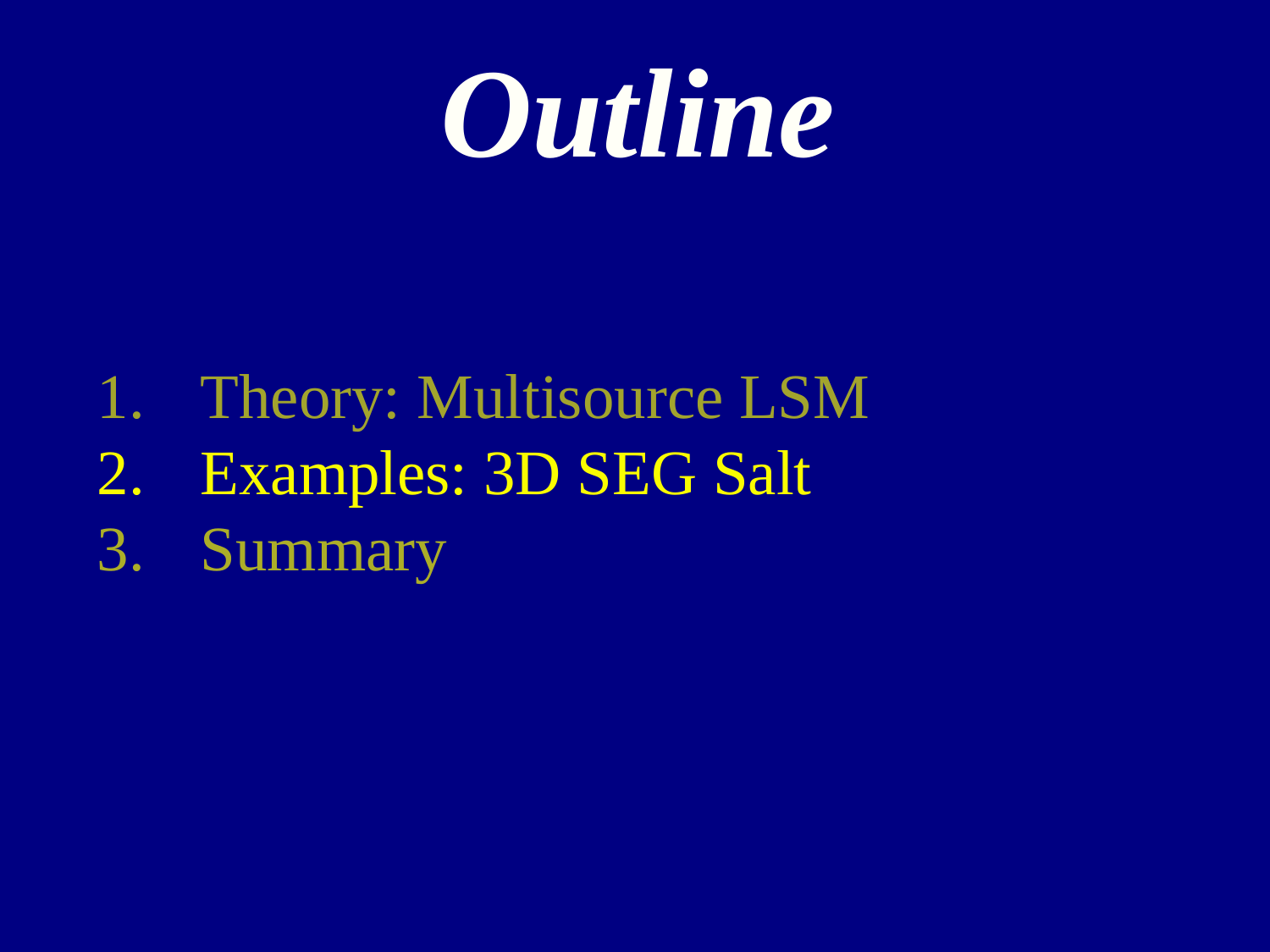

# Outline

Theory: Multisource LSM
Examples: 3D SEG Salt
Summary